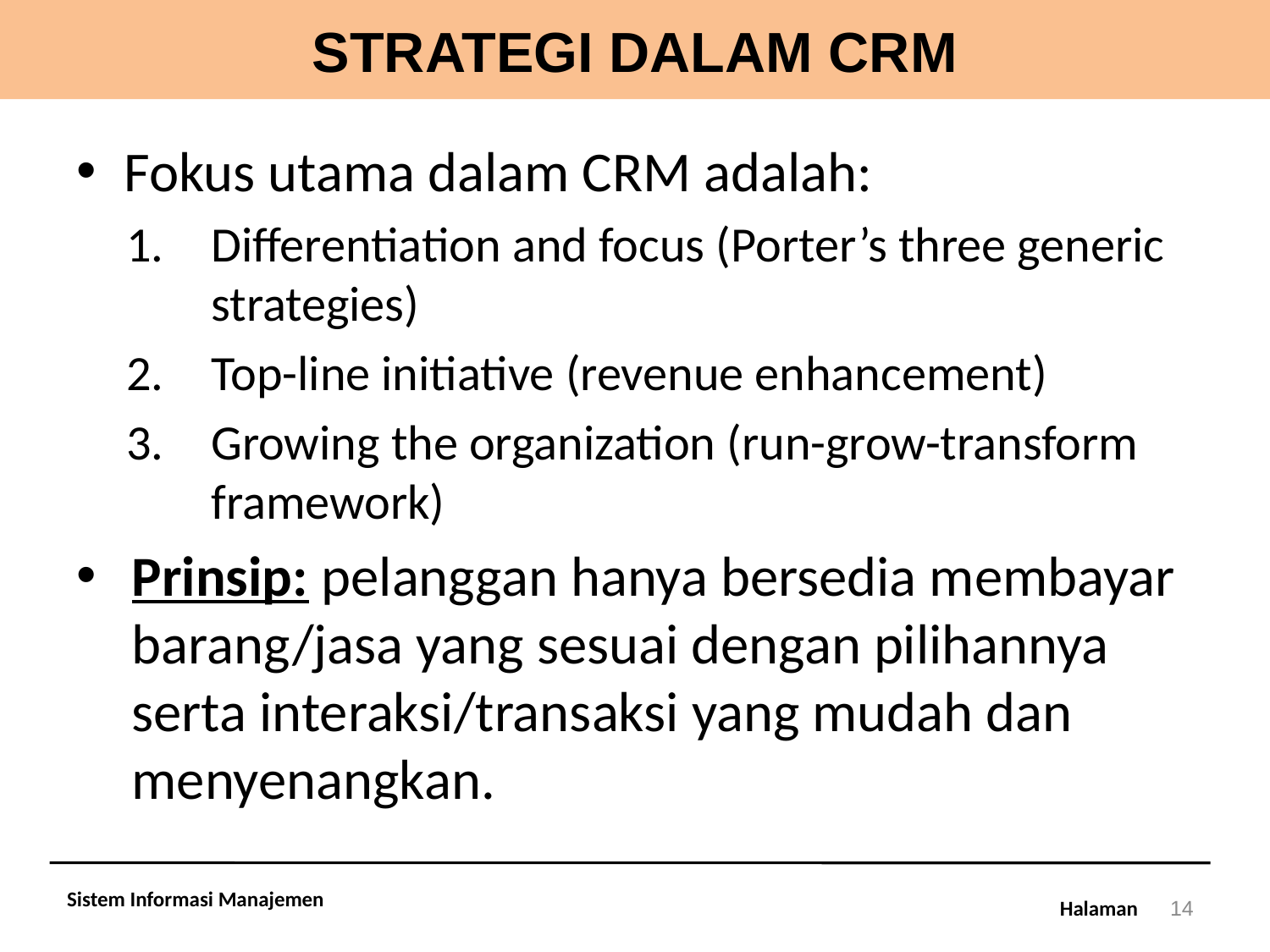

# STRATEGI DALAM CRM
Fokus utama dalam CRM adalah:
Differentiation and focus (Porter’s three generic strategies)
Top-line initiative (revenue enhancement)
Growing the organization (run-grow-transform framework)
Prinsip: pelanggan hanya bersedia membayar barang/jasa yang sesuai dengan pilihannya serta interaksi/transaksi yang mudah dan menyenangkan.
Sistem Informasi Manajemen
14